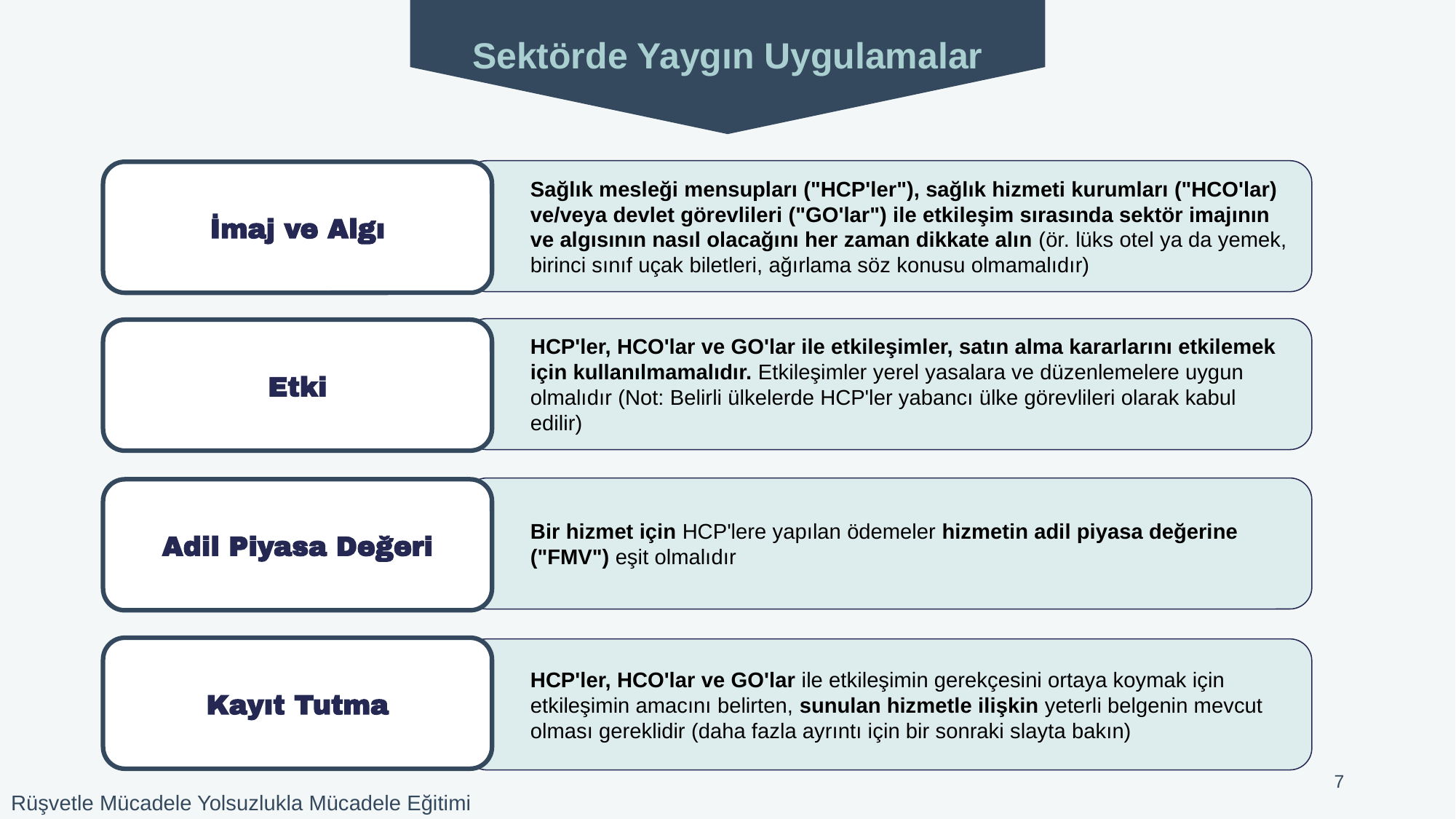

Sektörde Yaygın Uygulamalar
Sağlık mesleği mensupları ("HCP'ler"), sağlık hizmeti kurumları ("HCO'lar) ve/veya devlet görevlileri ("GO'lar") ile etkileşim sırasında sektör imajının
ve algısının nasıl olacağını her zaman dikkate alın (ör. lüks otel ya da yemek, birinci sınıf uçak biletleri, ağırlama söz konusu olmamalıdır)
İmaj ve Algı
HCP'ler, HCO'lar ve GO'lar ile etkileşimler, satın alma kararlarını etkilemek için kullanılmamalıdır. Etkileşimler yerel yasalara ve düzenlemelere uygun olmalıdır (Not: Belirli ülkelerde HCP'ler yabancı ülke görevlileri olarak kabul edilir)
Etki
Bir hizmet için HCP'lere yapılan ödemeler hizmetin adil piyasa değerine ("FMV") eşit olmalıdır
Adil Piyasa Değeri
Kayıt Tutma
HCP'ler, HCO'lar ve GO'lar ile etkileşimin gerekçesini ortaya koymak için etkileşimin amacını belirten, sunulan hizmetle ilişkin yeterli belgenin mevcut olması gereklidir (daha fazla ayrıntı için bir sonraki slayta bakın)
7